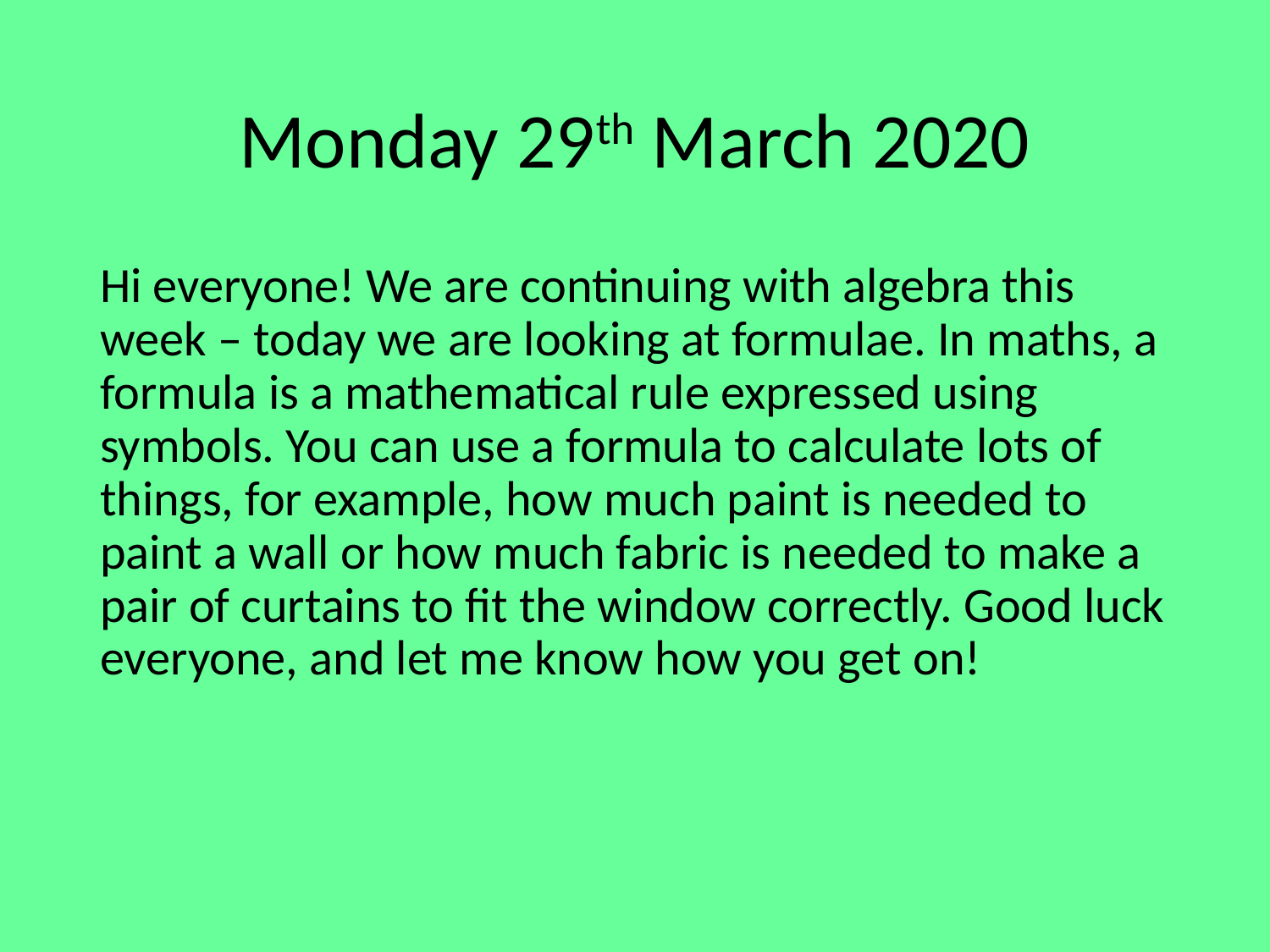

# Monday 29th March 2020
Hi everyone! We are continuing with algebra this week – today we are looking at formulae. In maths, a formula is a mathematical rule expressed using symbols. You can use a formula to calculate lots of things, for example, how much paint is needed to paint a wall or how much fabric is needed to make a pair of curtains to fit the window correctly. Good luck everyone, and let me know how you get on!